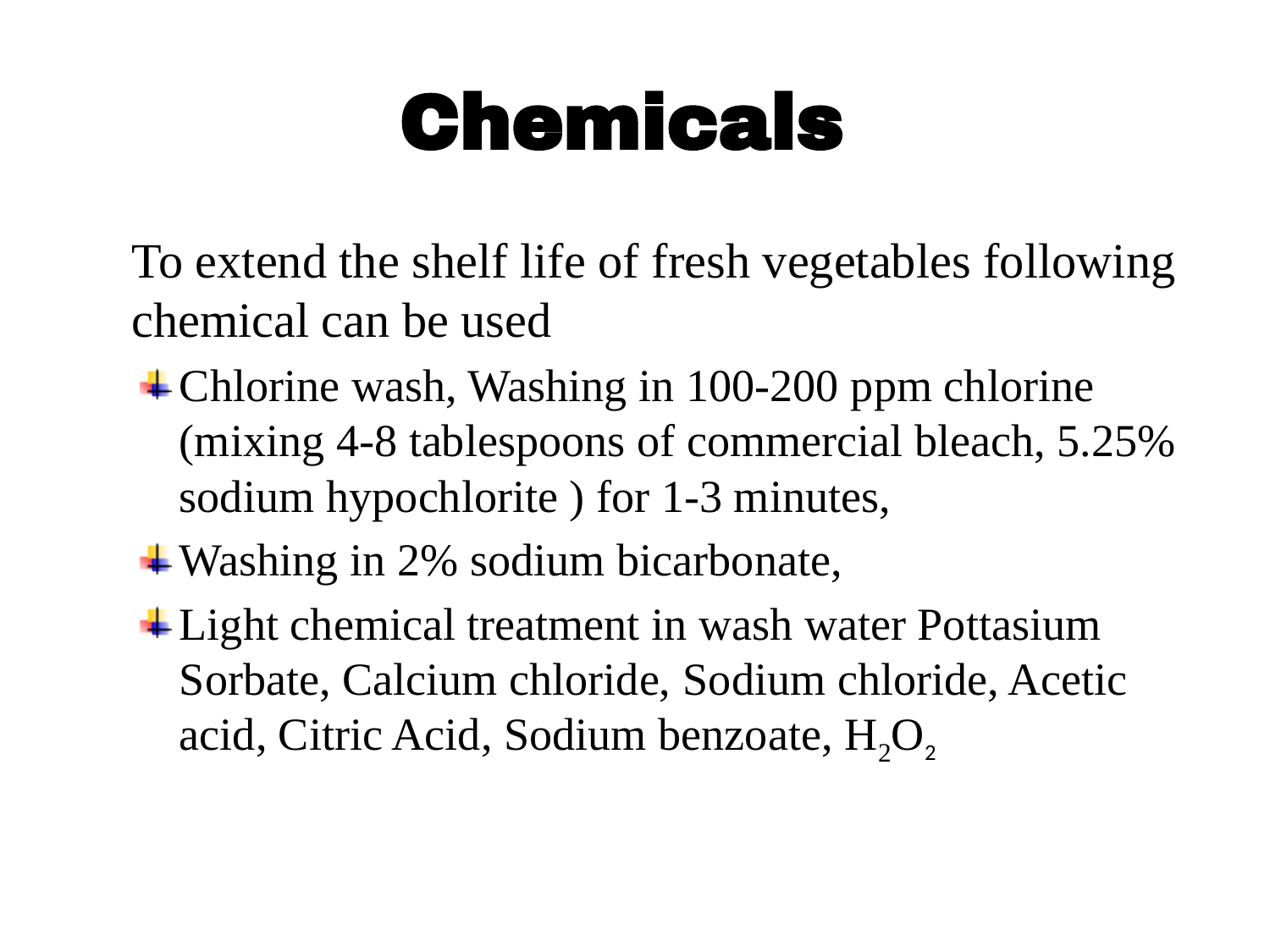

# Chemicals
To extend the shelf life of fresh vegetables following chemical can be used
Chlorine wash, Washing in 100-200 ppm chlorine (mixing 4-8 tablespoons of commercial bleach, 5.25% sodium hypochlorite ) for 1-3 minutes,
Washing in 2% sodium bicarbonate,
Light chemical treatment in wash water Pottasium Sorbate, Calcium chloride, Sodium chloride, Acetic acid, Citric Acid, Sodium benzoate, H2O2